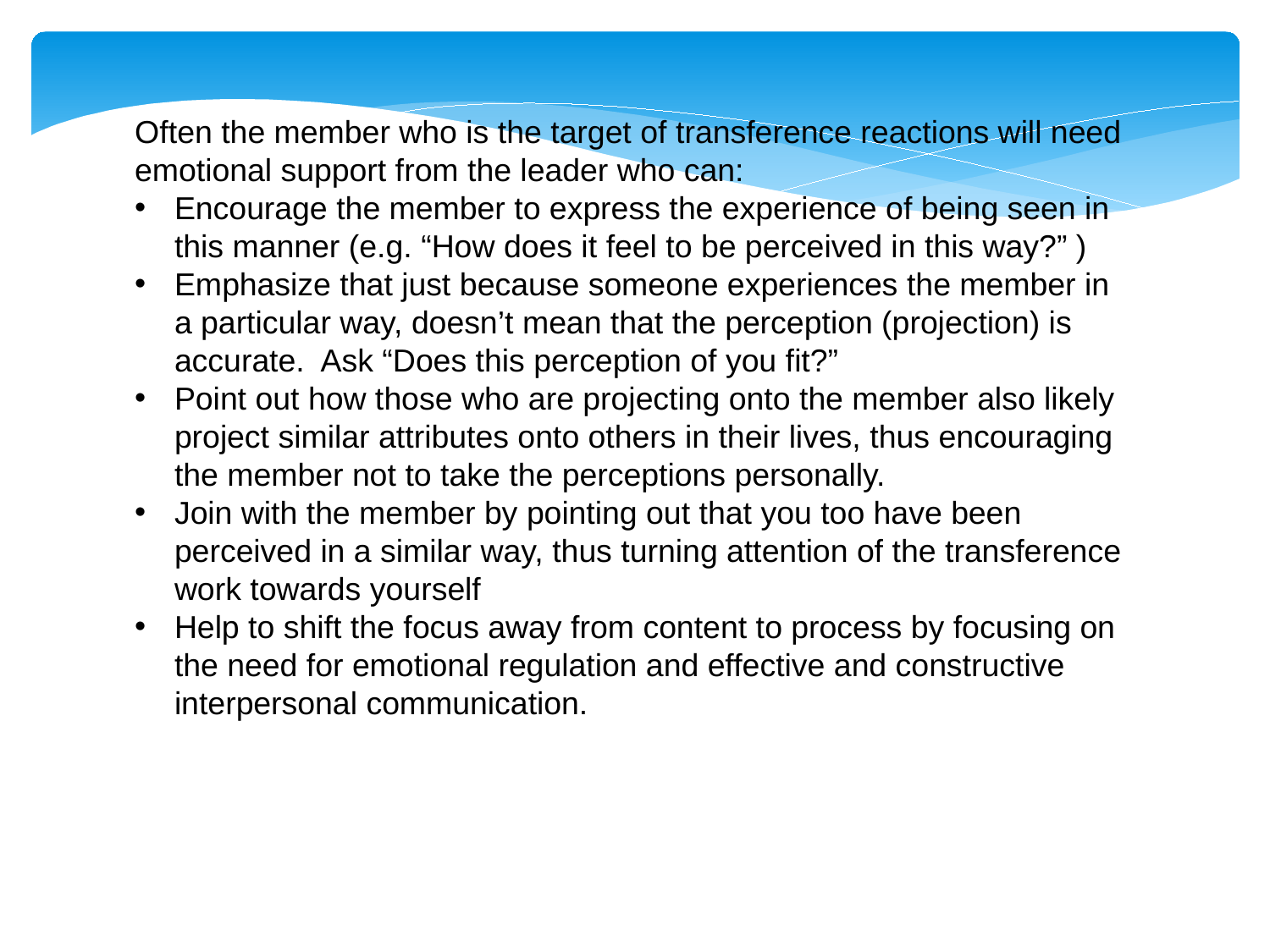

Often the member who is the target of transference reactions will need emotional support from the leader who can:
Encourage the member to express the experience of being seen in this manner (e.g. “How does it feel to be perceived in this way?” )
Emphasize that just because someone experiences the member in a particular way, doesn’t mean that the perception (projection) is accurate.  Ask “Does this perception of you fit?”
Point out how those who are projecting onto the member also likely project similar attributes onto others in their lives, thus encouraging the member not to take the perceptions personally.
Join with the member by pointing out that you too have been perceived in a similar way, thus turning attention of the transference work towards yourself
Help to shift the focus away from content to process by focusing on the need for emotional regulation and effective and constructive interpersonal communication.